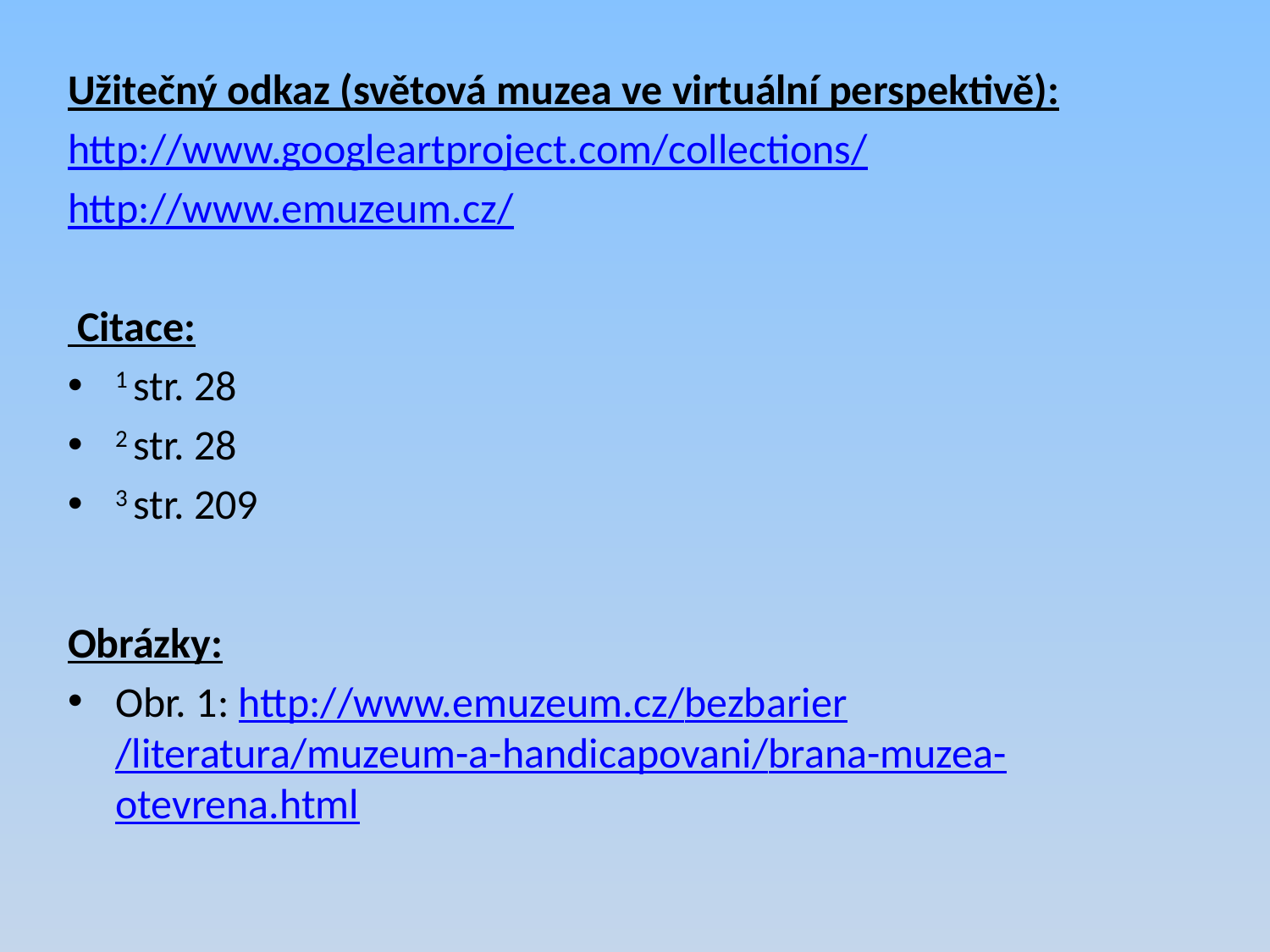

Užitečný odkaz (světová muzea ve virtuální perspektivě):
http://www.googleartproject.com/collections/
http://www.emuzeum.cz/

 Citace:
1 str. 28
2 str. 28
3 str. 209

Obrázky:
Obr. 1: http://www.emuzeum.cz/bezbarier/literatura/muzeum-a-handicapovani/brana-muzea-otevrena.html